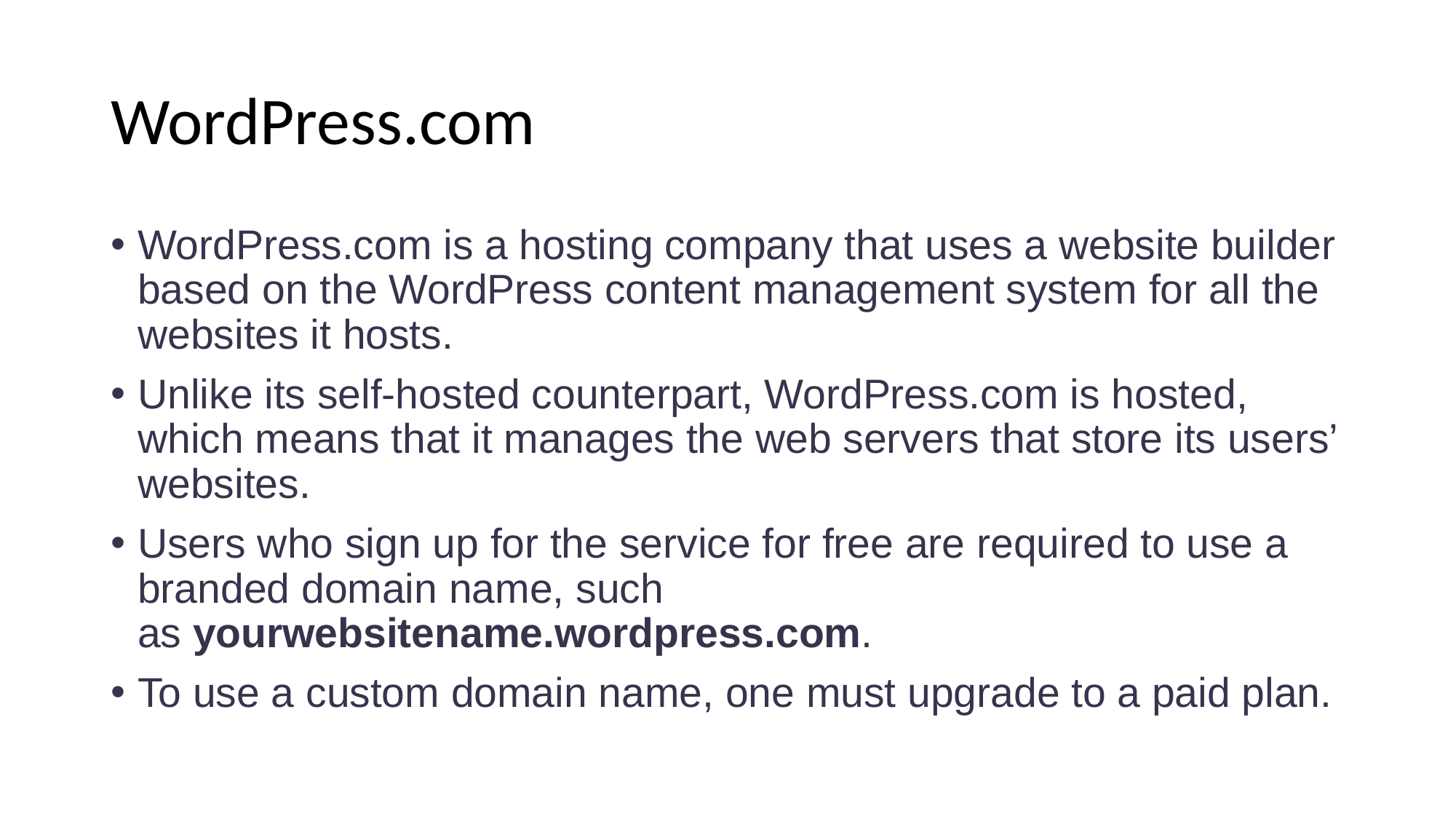

# WordPress.com
WordPress.com is a hosting company that uses a website builder based on the WordPress content management system for all the websites it hosts.
Unlike its self-hosted counterpart, WordPress.com is hosted, which means that it manages the web servers that store its users’ websites.
Users who sign up for the service for free are required to use a branded domain name, such as yourwebsitename.wordpress.com.
To use a custom domain name, one must upgrade to a paid plan.